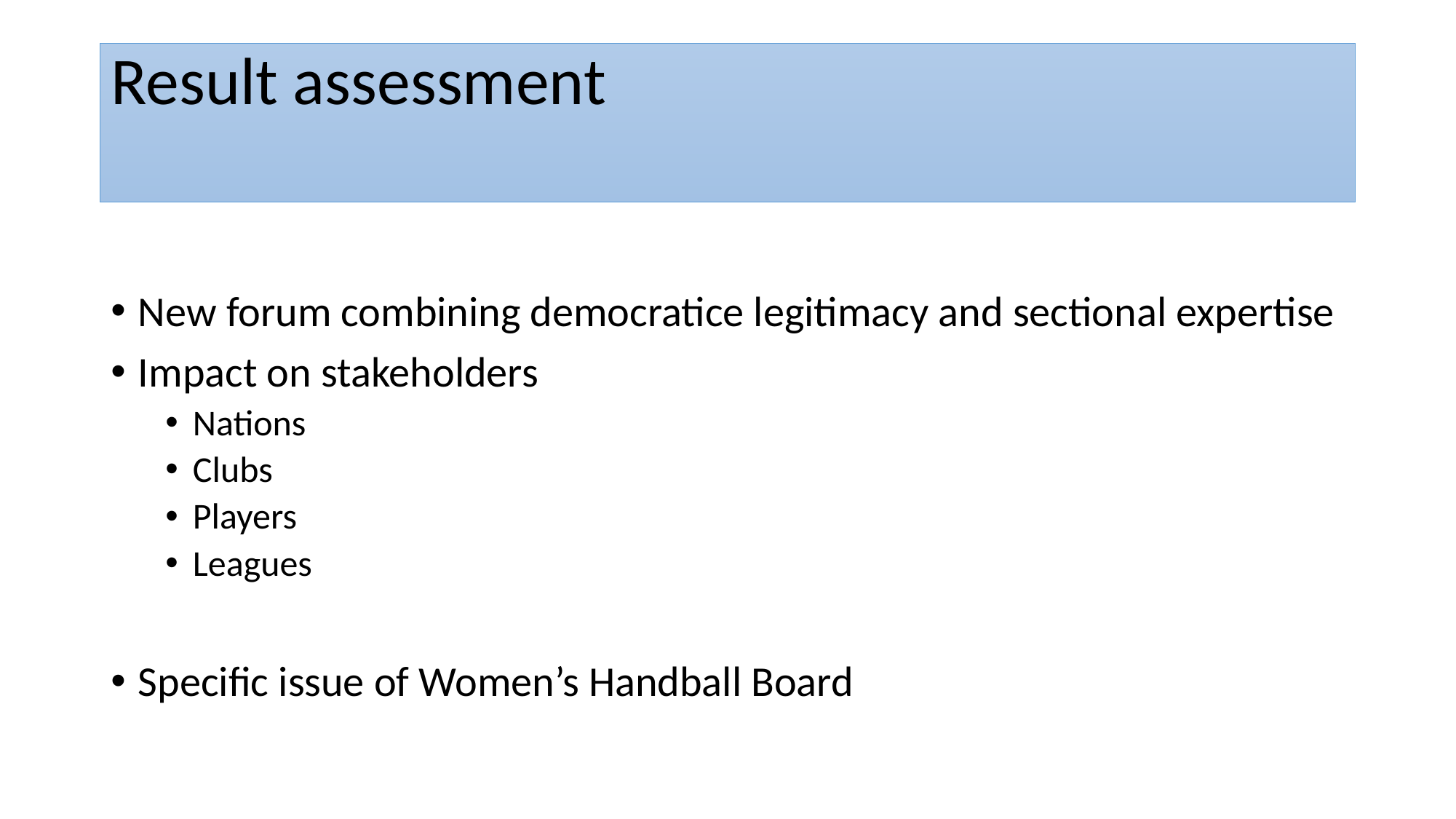

# Result assessment

New forum combining democratice legitimacy and sectional expertise
Impact on stakeholders
Nations
Clubs
Players
Leagues

Specific issue of Women’s Handball Board